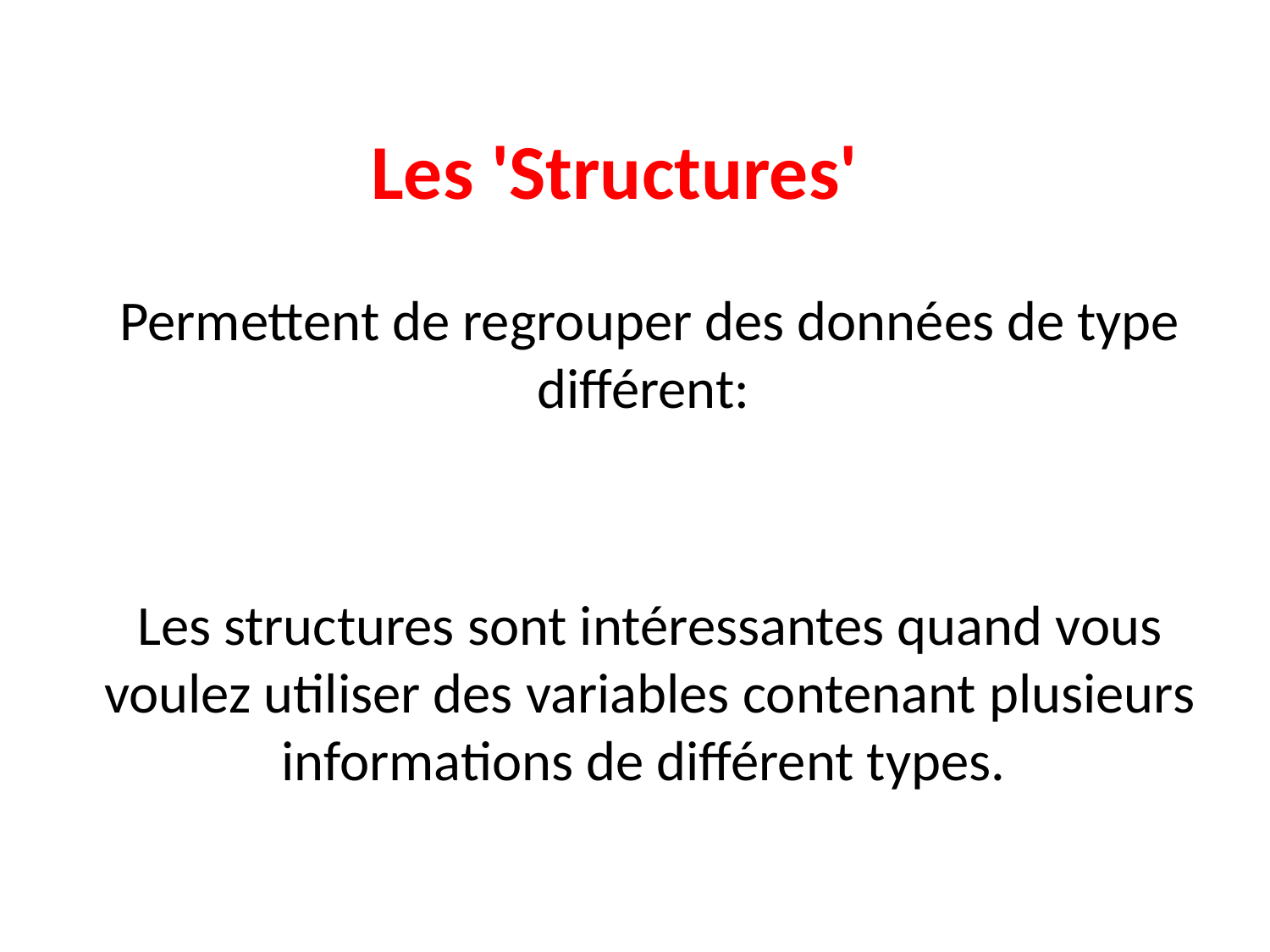

Les 'Structures'
Permettent de regrouper des données de type différent:

Les structures sont intéressantes quand vous voulez utiliser des variables contenant plusieurs informations de différent types.